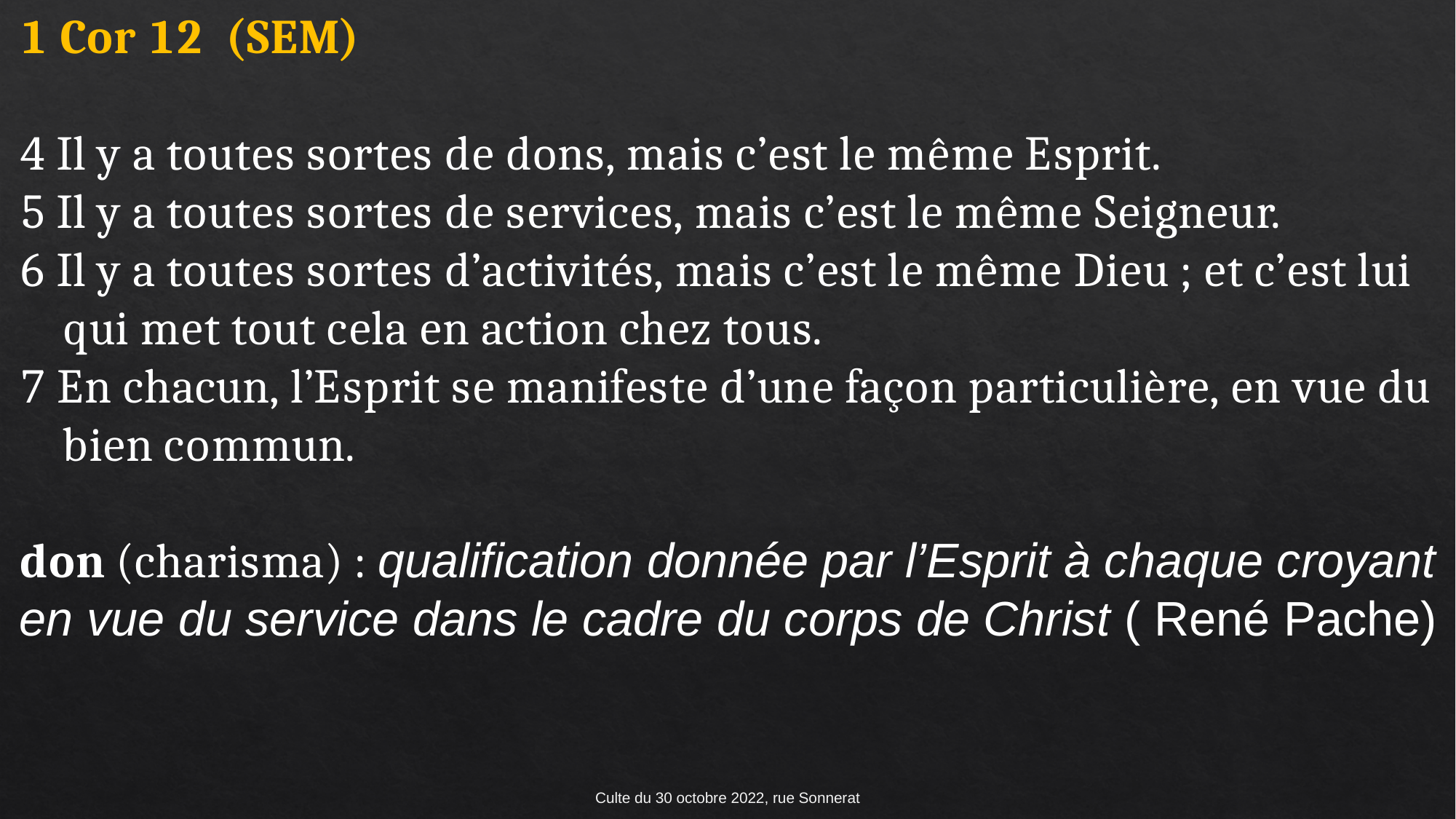

1 Cor 12  (SEM)
4 Il y a toutes sortes de dons, mais c’est le même Esprit.
5 Il y a toutes sortes de services, mais c’est le même Seigneur.
6 Il y a toutes sortes d’activités, mais c’est le même Dieu ; et c’est lui
    qui met tout cela en action chez tous.
7 En chacun, l’Esprit se manifeste d’une façon particulière, en vue du
    bien commun.
don (charisma) : qualification donnée par l’Esprit à chaque croyant en vue du service dans le cadre du corps de Christ ( René Pache)
Culte du 30 octobre 2022, rue Sonnerat